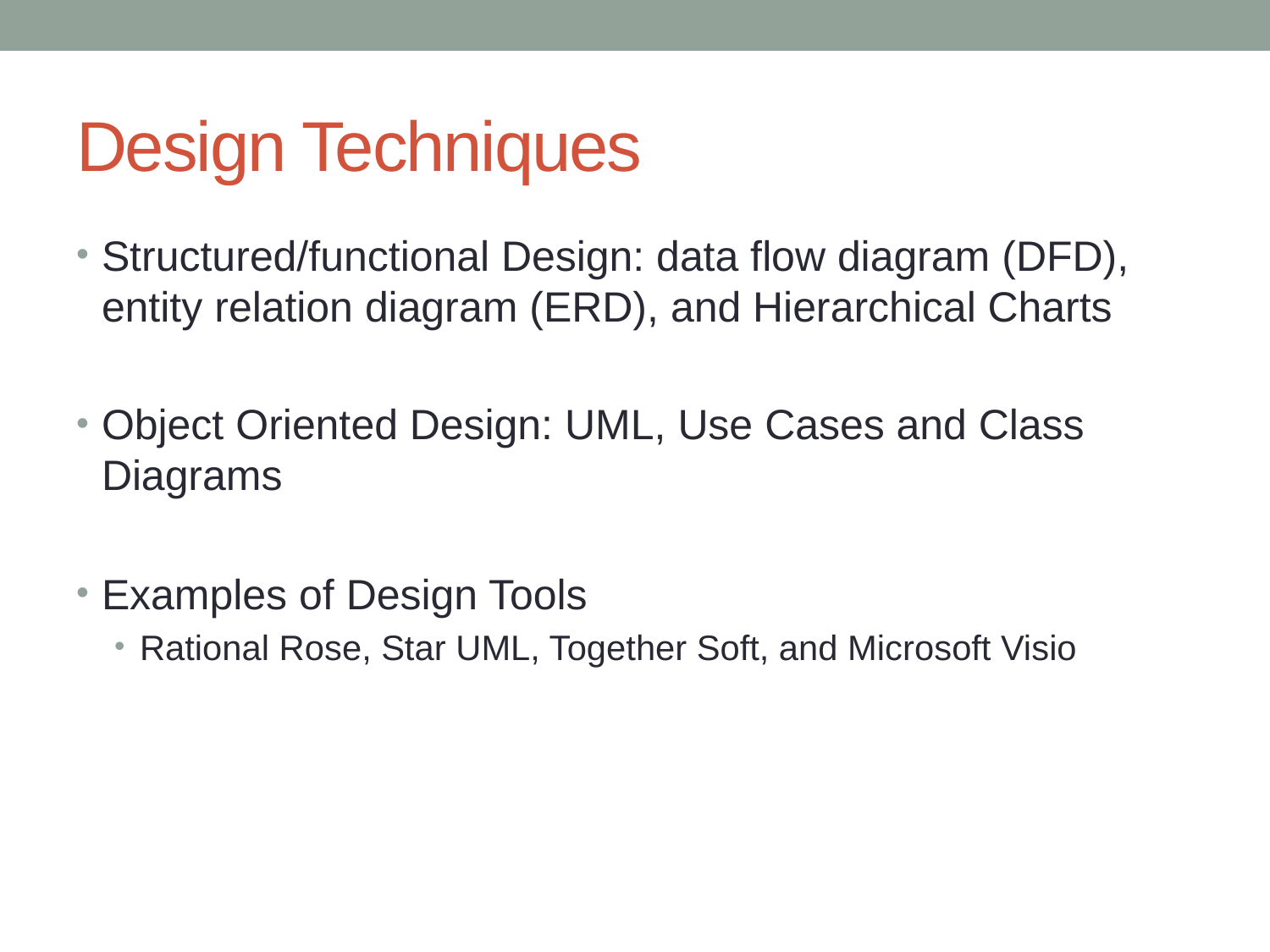

Design Techniques
Structured/functional Design: data flow diagram (DFD), entity relation diagram (ERD), and Hierarchical Charts

Object Oriented Design: UML, Use Cases and Class Diagrams

Examples of Design Tools
Rational Rose, Star UML, Together Soft, and Microsoft Visio